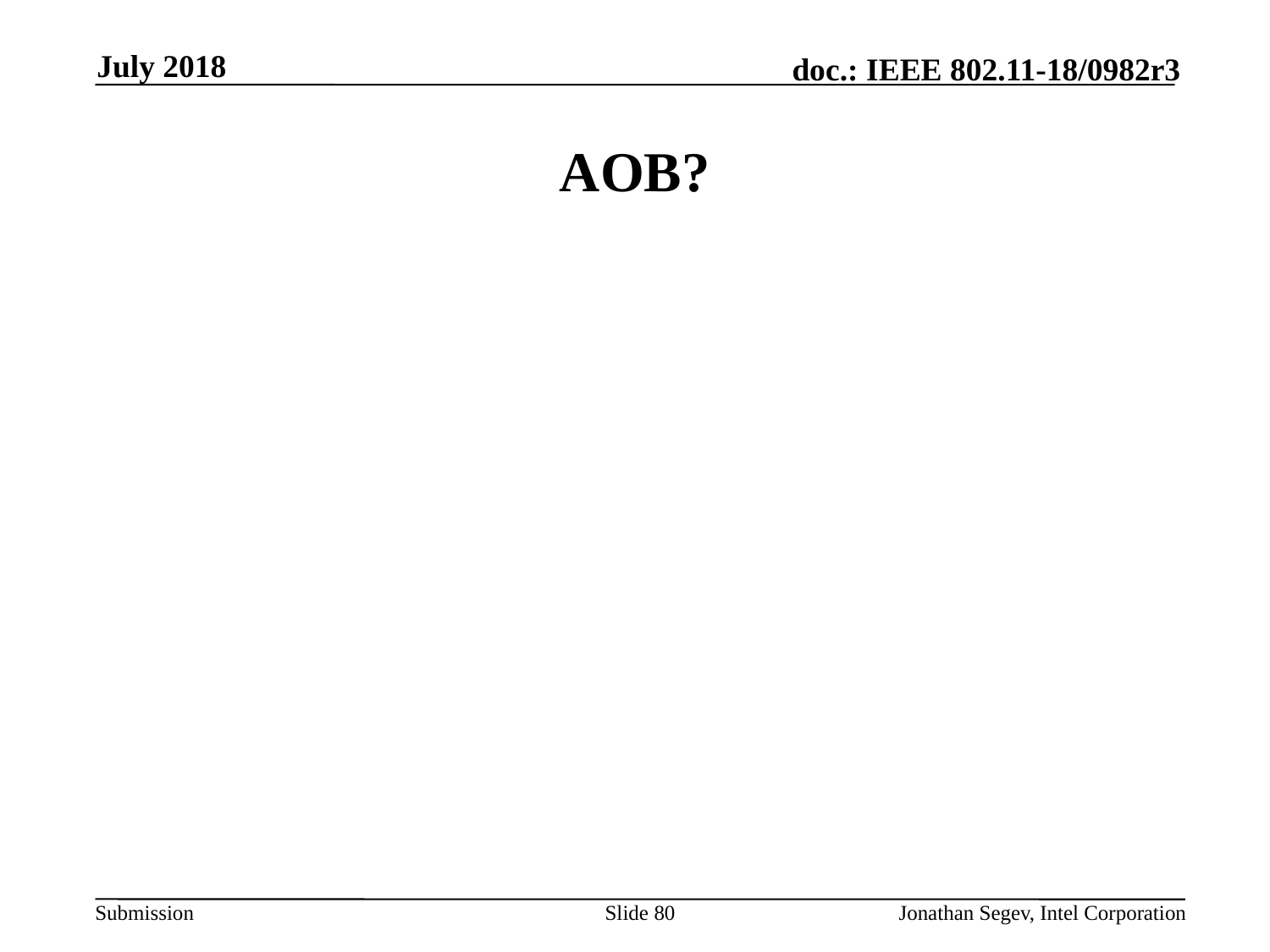

July 2018
# AOB?

Slide 80
Jonathan Segev, Intel Corporation